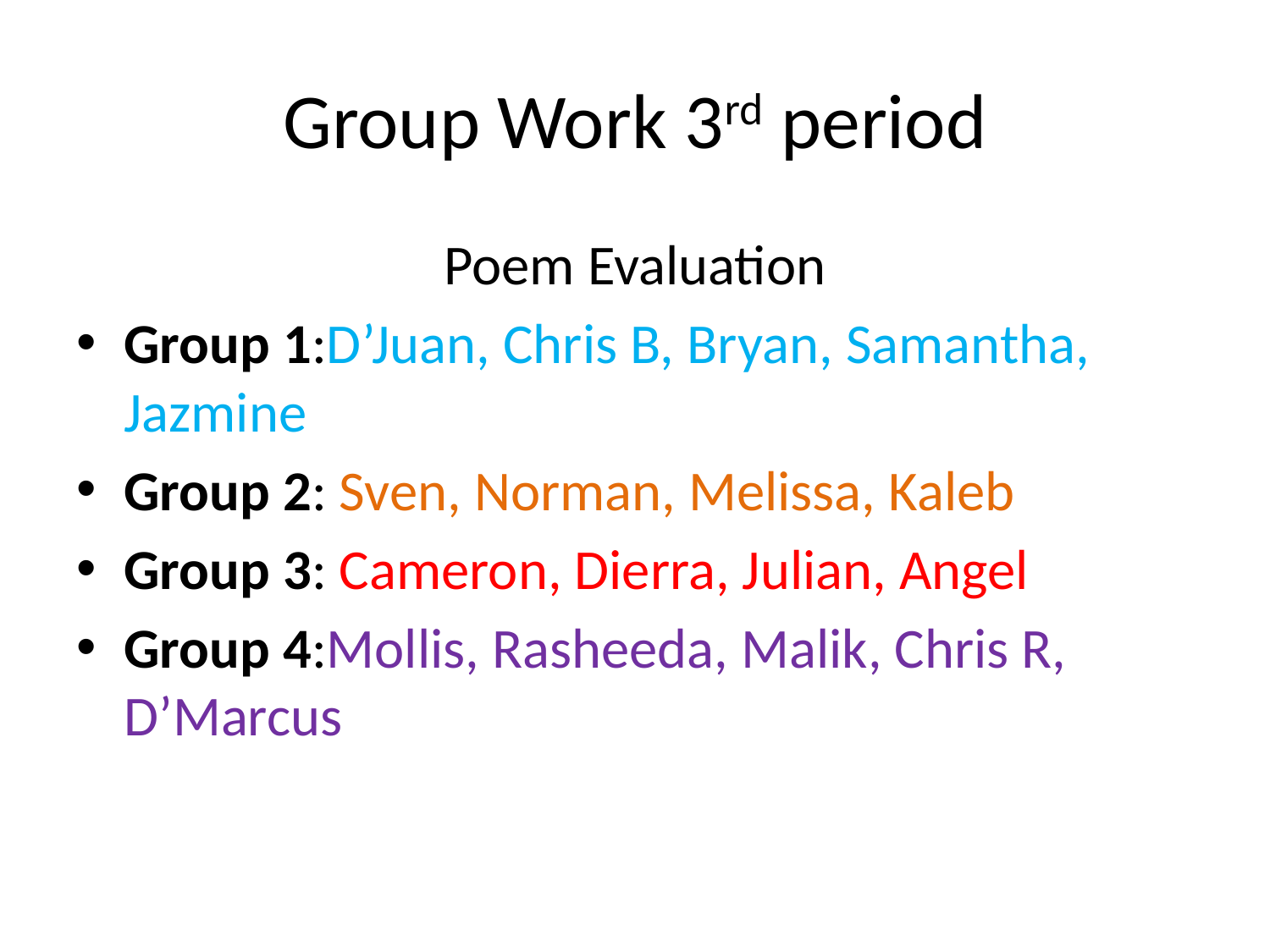

# Group Work 3rd period
Poem Evaluation
Group 1:D’Juan, Chris B, Bryan, Samantha, Jazmine
Group 2: Sven, Norman, Melissa, Kaleb
Group 3: Cameron, Dierra, Julian, Angel
Group 4:Mollis, Rasheeda, Malik, Chris R, D’Marcus